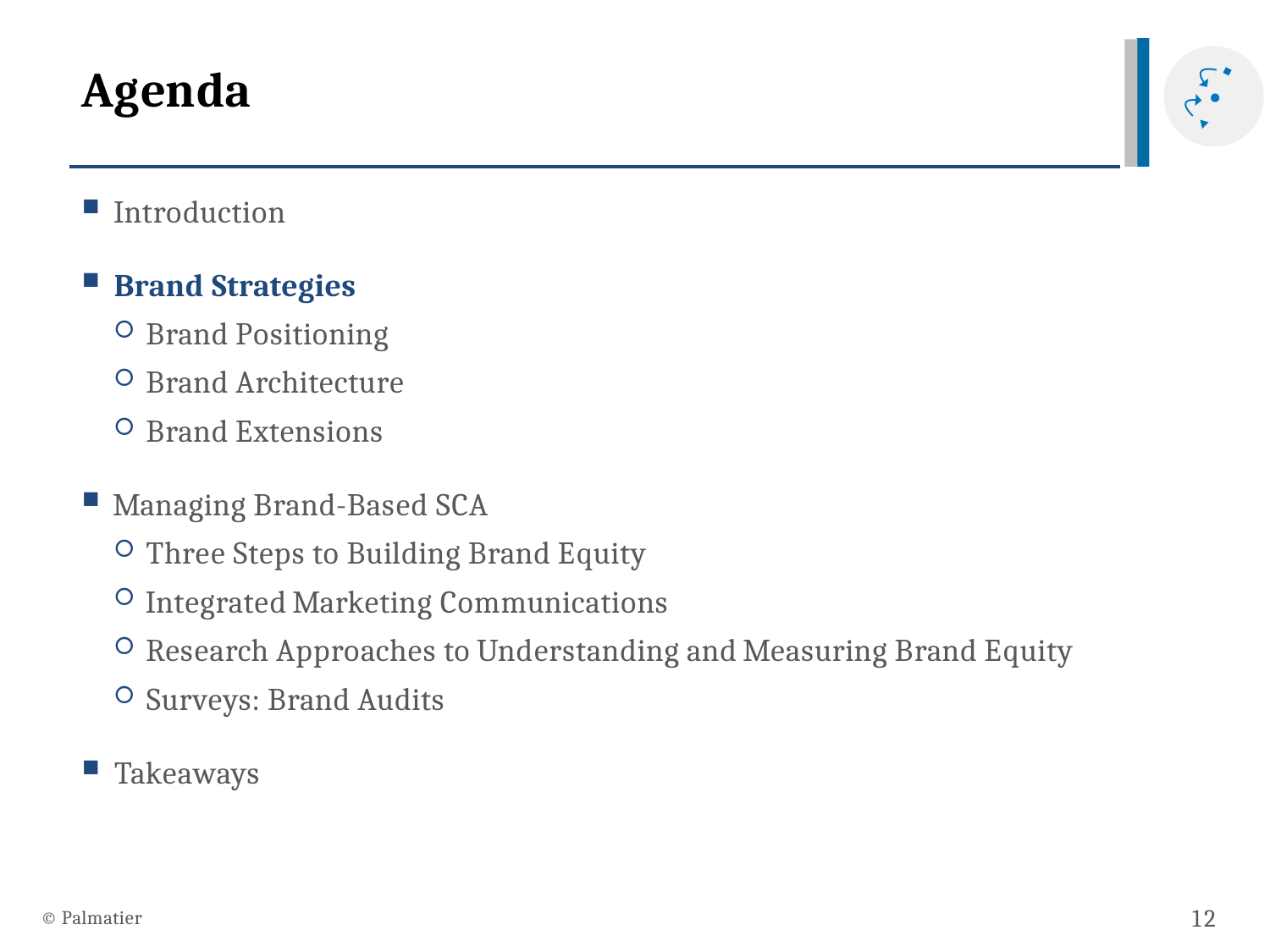

# Agenda
Introduction
Brand Strategies
Brand Positioning
Brand Architecture
Brand Extensions
Managing Brand-Based SCA
Three Steps to Building Brand Equity
Integrated Marketing Communications
Research Approaches to Understanding and Measuring Brand Equity
Surveys: Brand Audits
Takeaways
© Palmatier
12